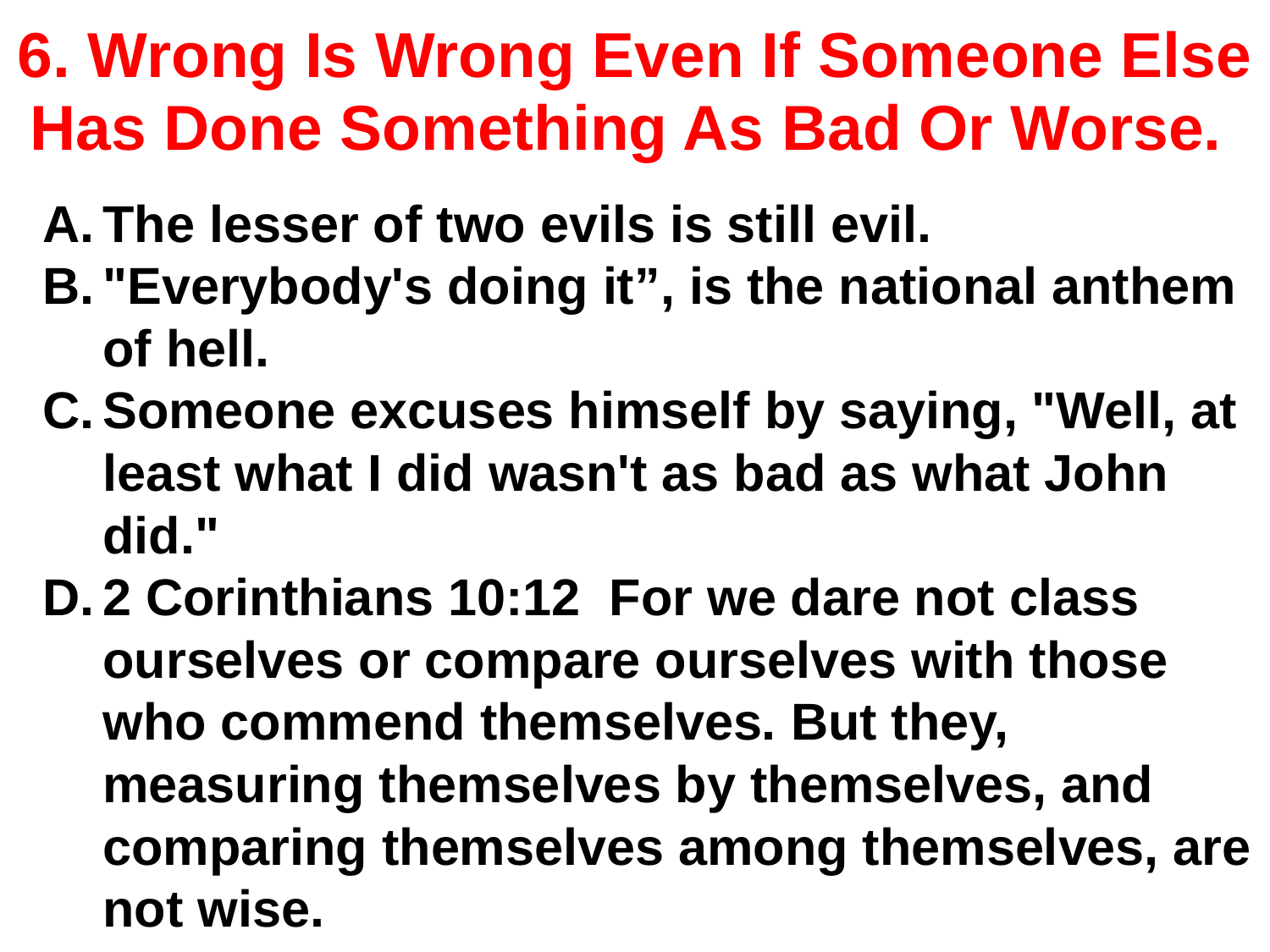

# 6. Wrong Is Wrong Even If Someone Else Has Done Something As Bad Or Worse.
The lesser of two evils is still evil.
"Everybody's doing it”, is the national anthem of hell.
Someone excuses himself by saying, "Well, at least what I did wasn't as bad as what John did."
2 Corinthians 10:12  For we dare not class ourselves or compare ourselves with those who commend themselves. But they, measuring themselves by themselves, and comparing themselves among themselves, are not wise.